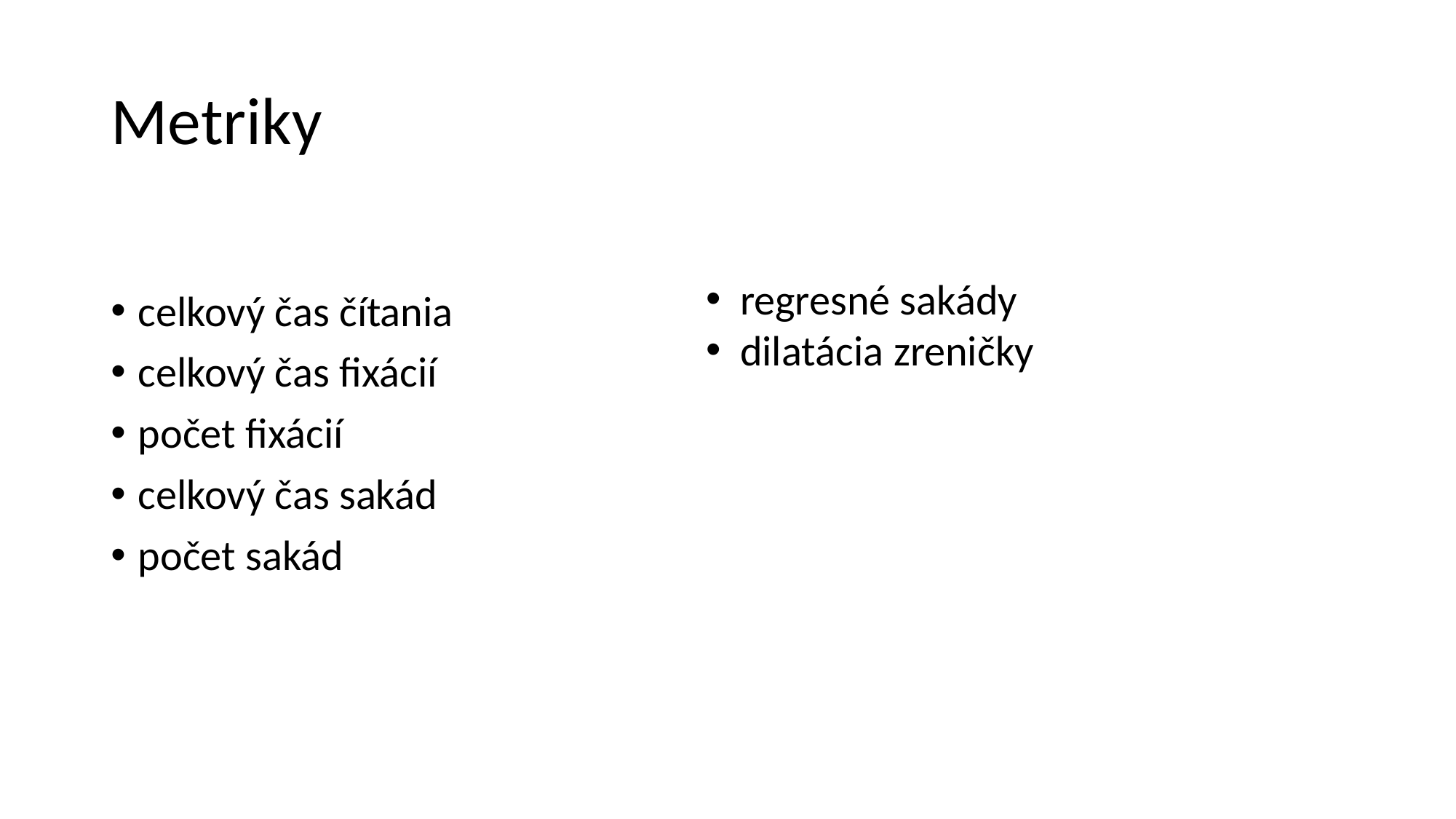

# Metriky

celkový čas čítania
celkový čas ﬁxácií
počet ﬁxácií
celkový čas sakád
počet sakád
regresné sakády
dilatácia zreničky